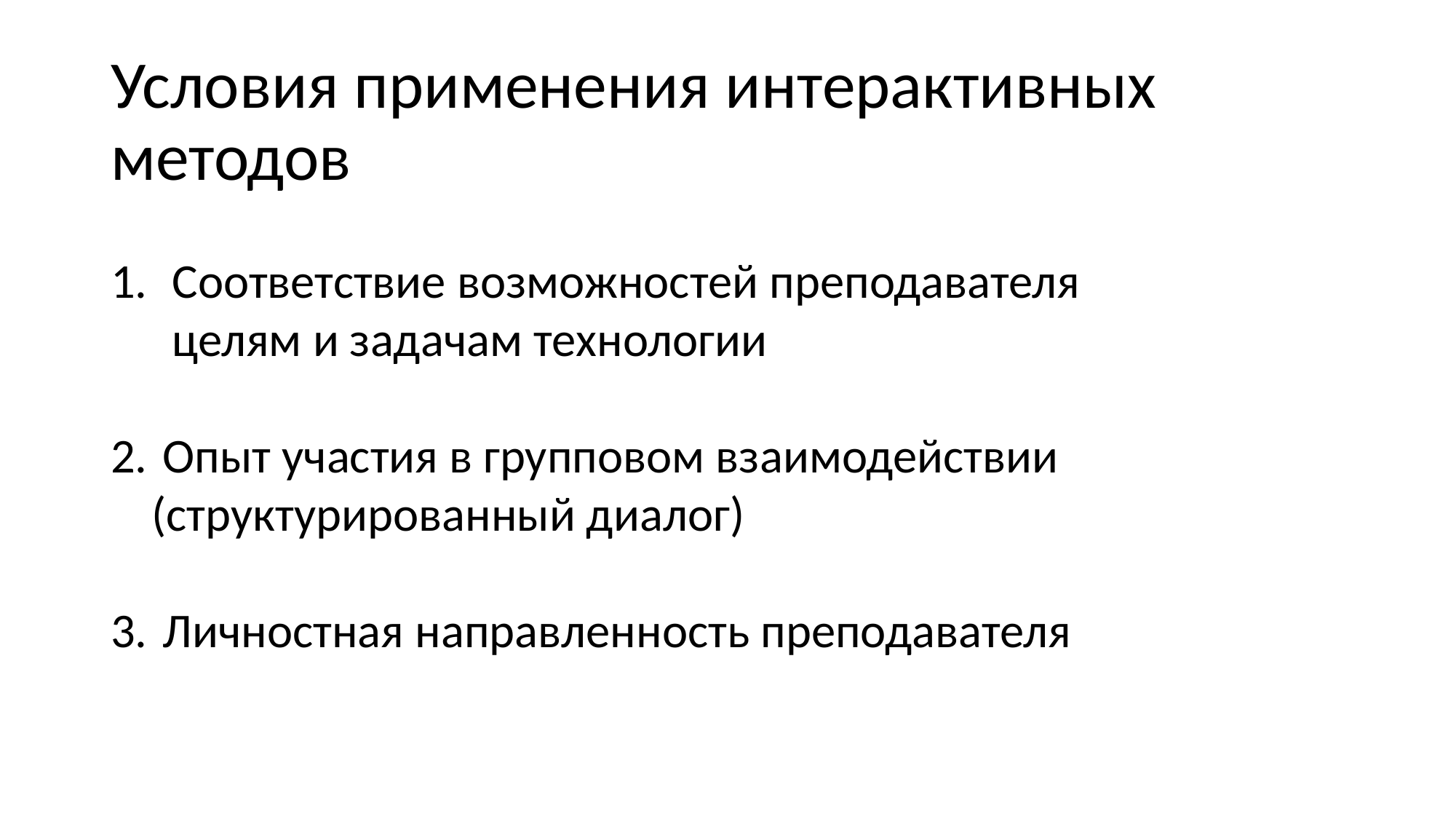

# Условия применения интерактивных методов
Соответствие возможностей преподавателя целям и задачам технологии

 Опыт участия в групповом взаимодействии (структурированный диалог)

 Личностная направленность преподавателя